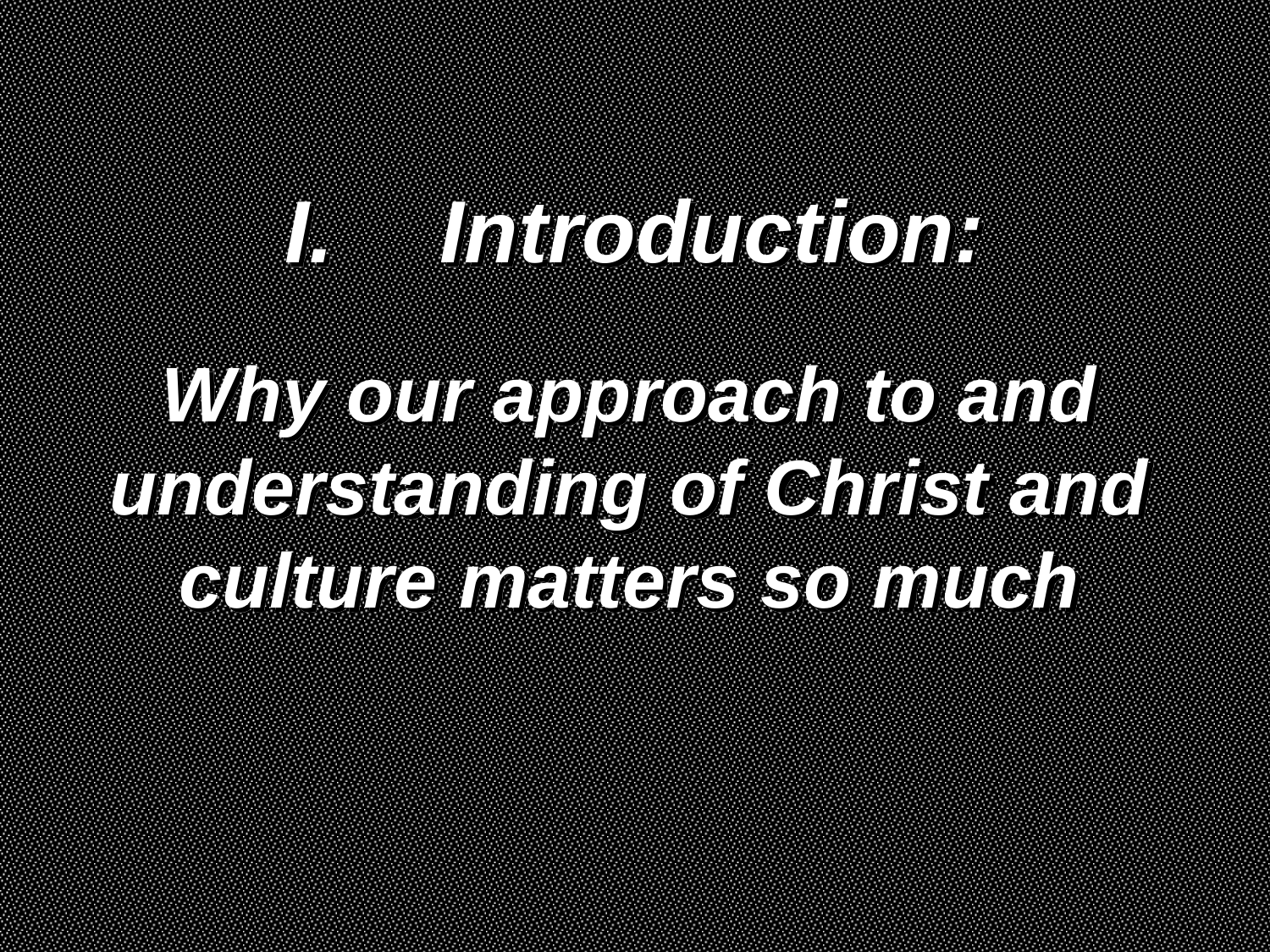

Introduction:

Why our approach to and understanding of Christ and culture matters so much